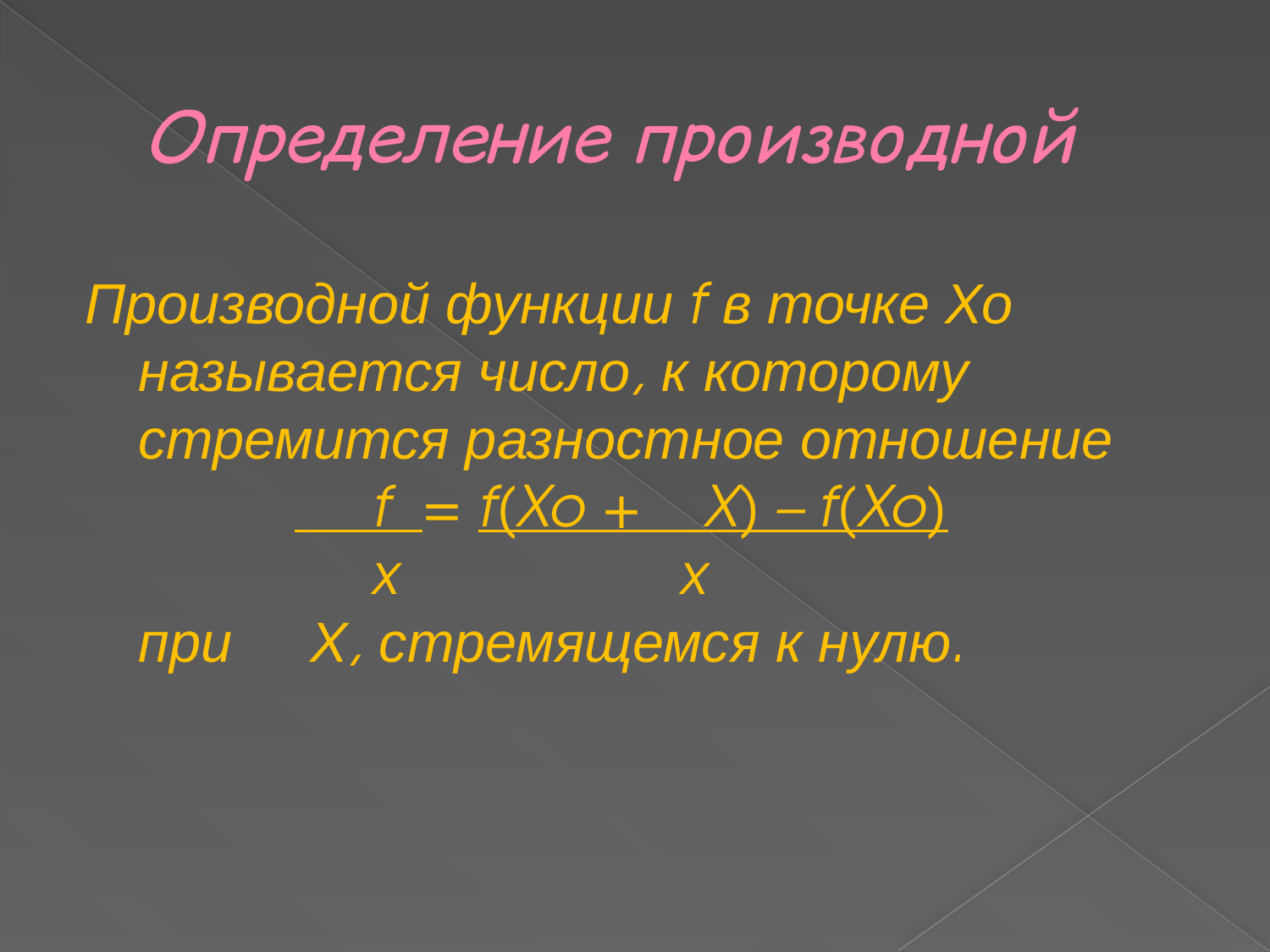

# Определение производной
Производной функции f в точке Хо называется число, к которому стремится разностное отношение
               f  = f(Xo +    X) – f(Xo)
               x                  x
при     Х, стремящемся к нулю.